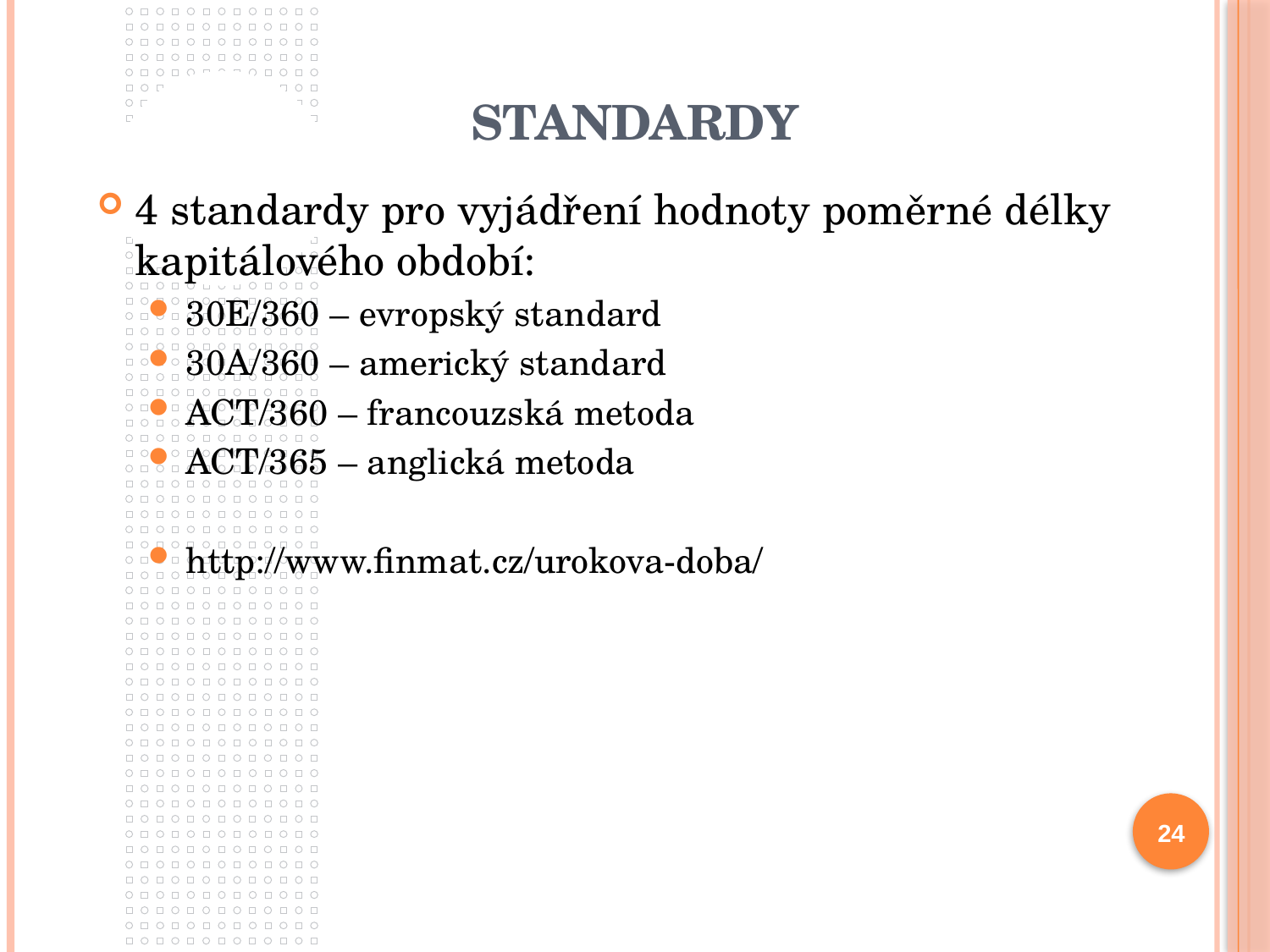

# Standardy
4 standardy pro vyjádření hodnoty poměrné délky kapitálového období:
30E/360 – evropský standard
30A/360 – americký standard
ACT/360 – francouzská metoda
ACT/365 – anglická metoda

http://www.finmat.cz/urokova-doba/

24